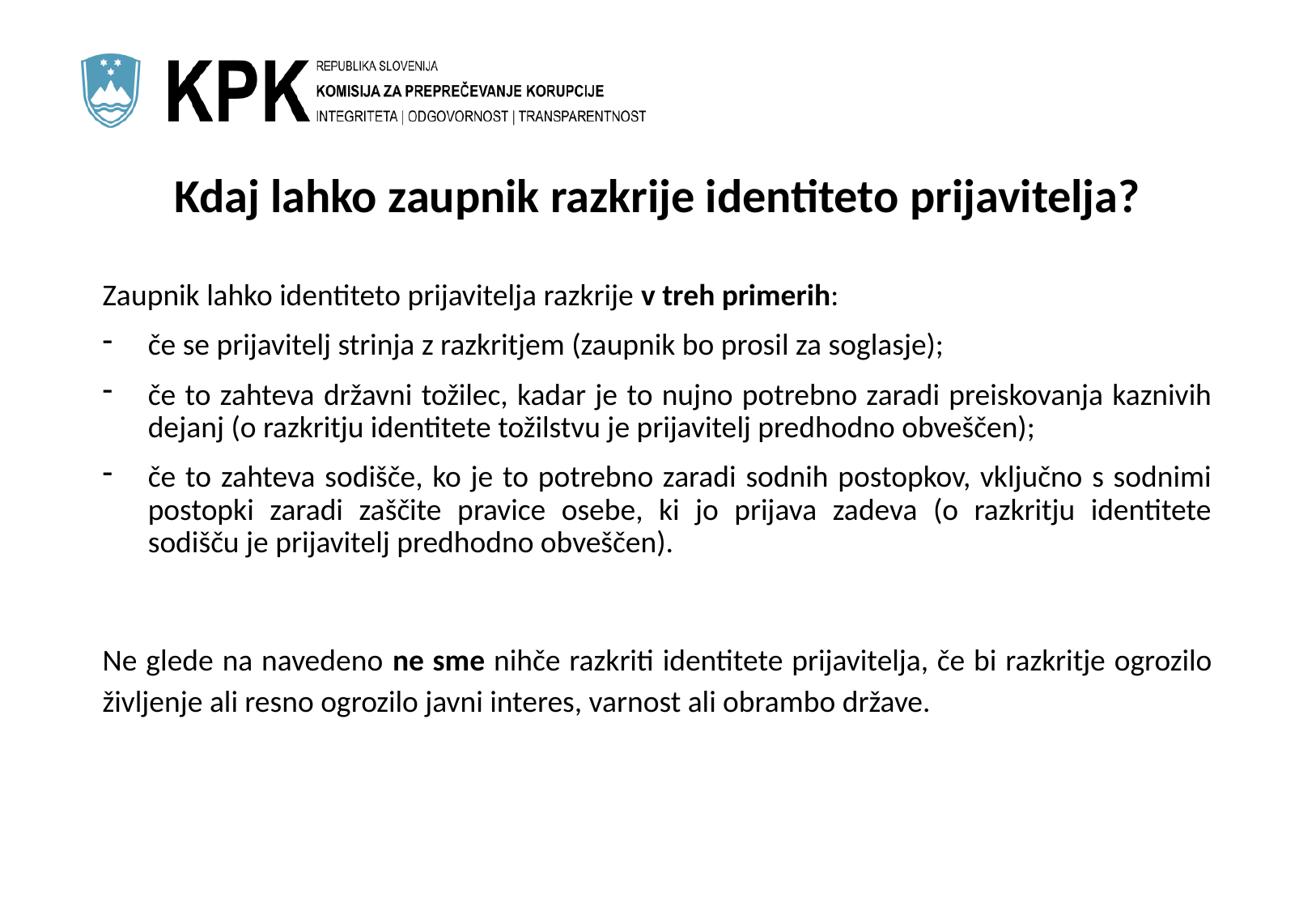

# Kdaj lahko zaupnik razkrije identiteto prijavitelja?
Zaupnik lahko identiteto prijavitelja razkrije v treh primerih:
če se prijavitelj strinja z razkritjem (zaupnik bo prosil za soglasje);
če to zahteva državni tožilec, kadar je to nujno potrebno zaradi preiskovanja kaznivih dejanj (o razkritju identitete tožilstvu je prijavitelj predhodno obveščen);
če to zahteva sodišče, ko je to potrebno zaradi sodnih postopkov, vključno s sodnimi postopki zaradi zaščite pravice osebe, ki jo prijava zadeva (o razkritju identitete sodišču je prijavitelj predhodno obveščen).

Ne glede na navedeno ne sme nihče razkriti identitete prijavitelja, če bi razkritje ogrozilo življenje ali resno ogrozilo javni interes, varnost ali obrambo države.